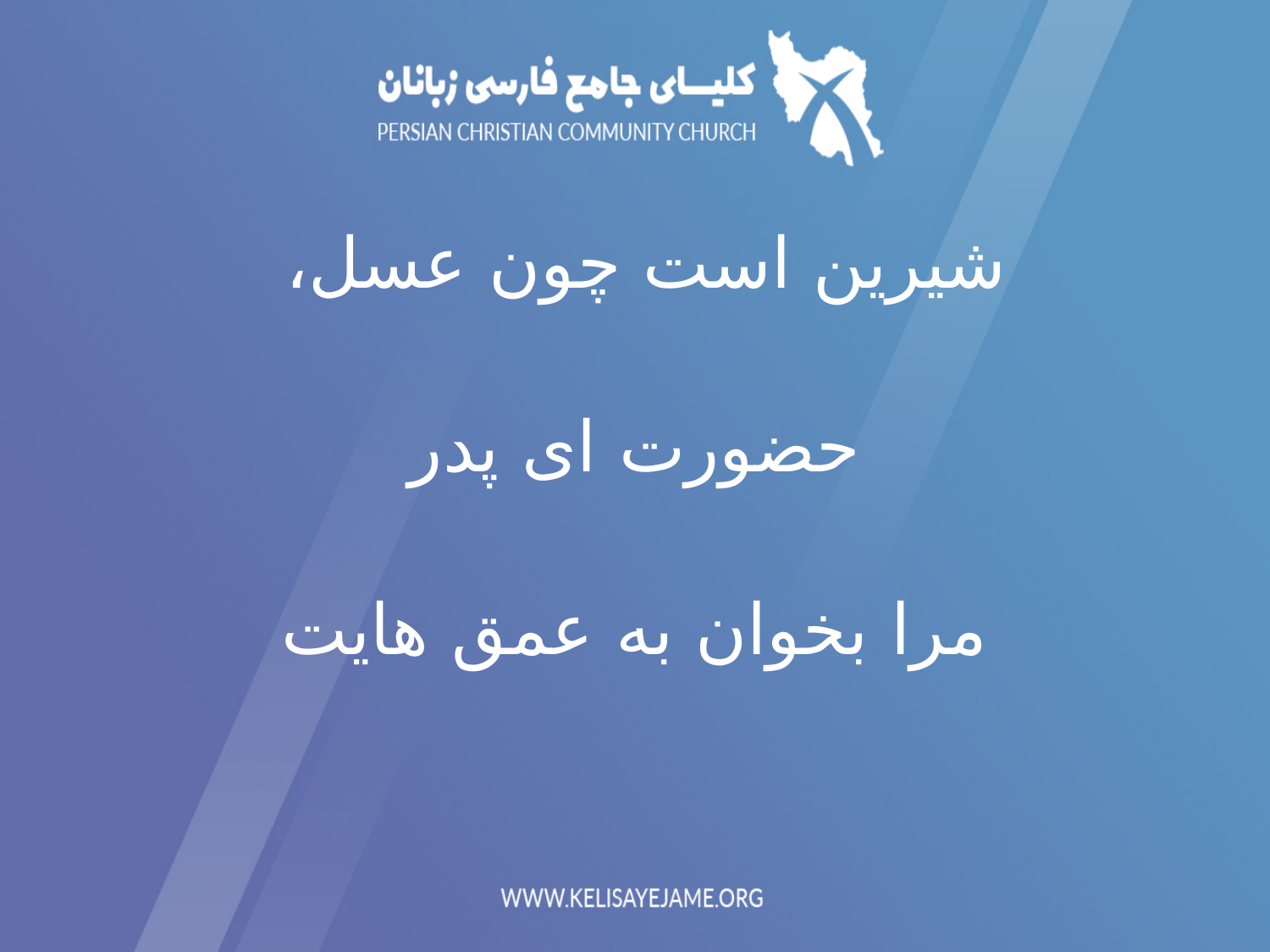

شیرین است چون عسل،
حضورت ای پدر
مرا بخوان به عمق هایت